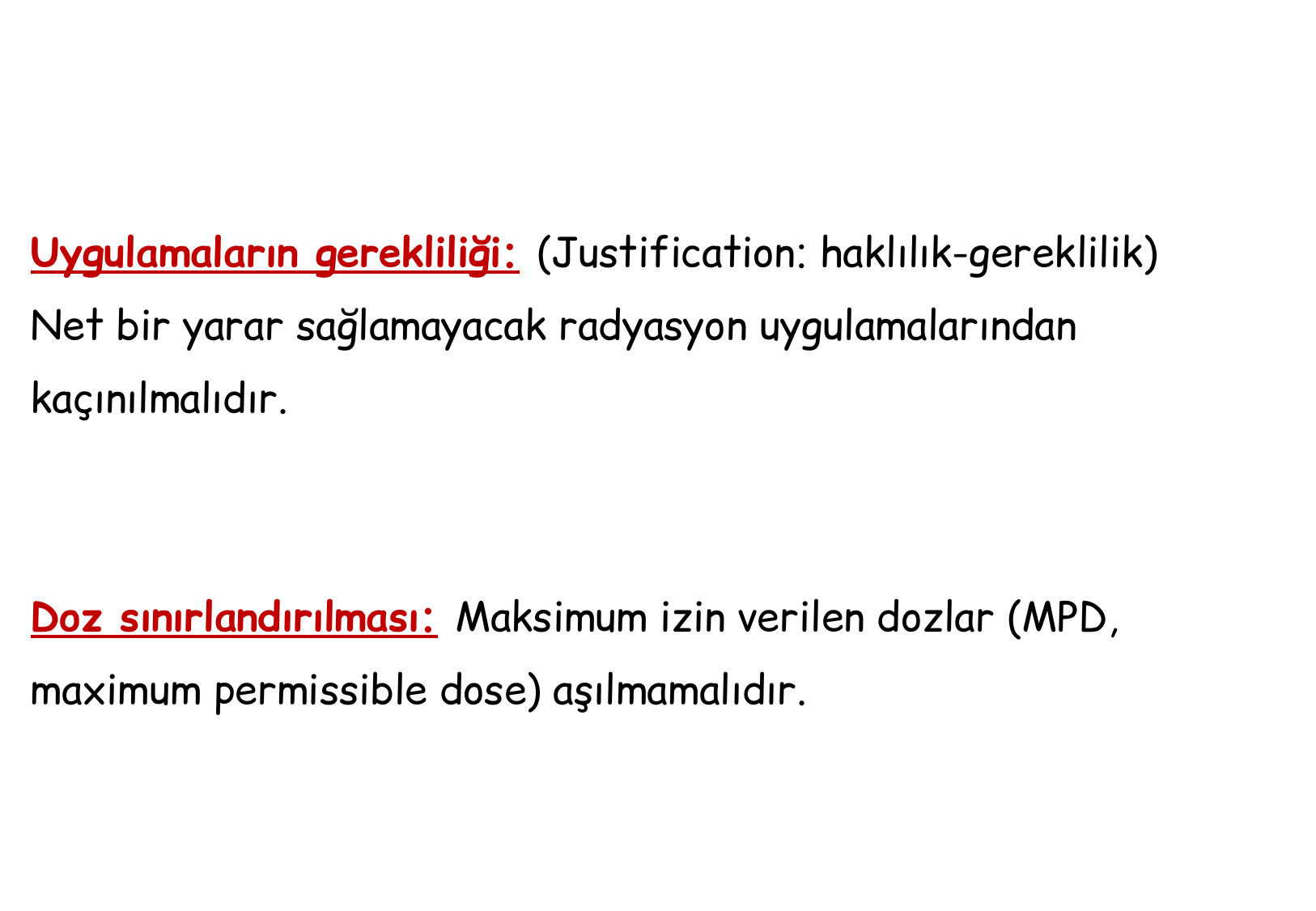

Uygulamaların gerekliliği: (Justification: haklılık-gereklilik)
Net bir yarar sağlamayacak radyasyon uygulamalarından kaçınılmalıdır.

Doz sınırlandırılması: Maksimum izin verilen dozlar (MPD, maximum permissible dose) aşılmamalıdır.